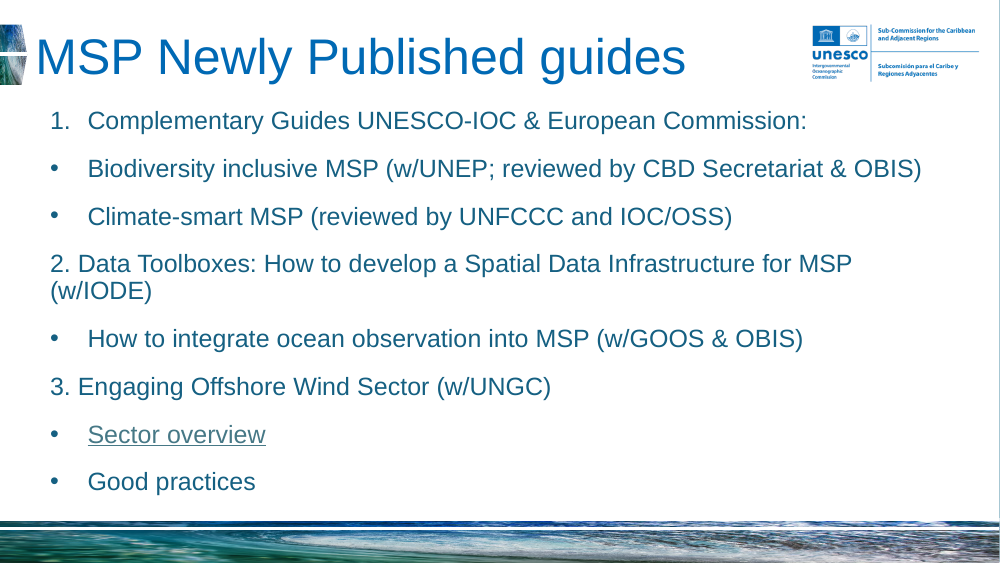

# MSP Newly Published guides
Complementary Guides UNESCO-IOC & European Commission:
Biodiversity inclusive MSP (w/UNEP; reviewed by CBD Secretariat & OBIS)
Climate-smart MSP (reviewed by UNFCCC and IOC/OSS)
2. Data Toolboxes: How to develop a Spatial Data Infrastructure for MSP (w/IODE)
How to integrate ocean observation into MSP (w/GOOS & OBIS)
3. Engaging Offshore Wind Sector (w/UNGC)
Sector overview
Good practices